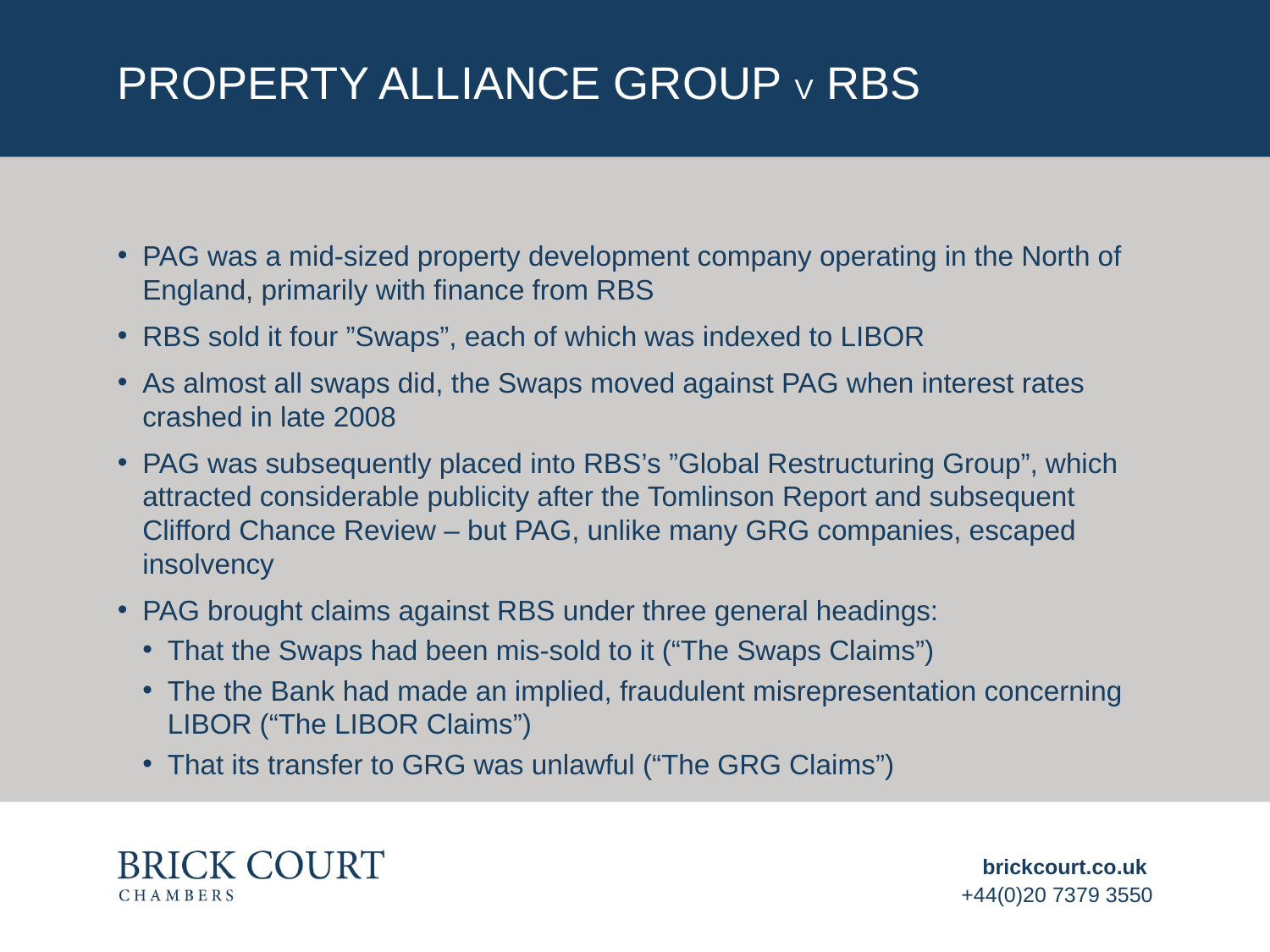

# Property alliance group v rBS
PAG was a mid-sized property development company operating in the North of England, primarily with finance from RBS
RBS sold it four ”Swaps”, each of which was indexed to LIBOR
As almost all swaps did, the Swaps moved against PAG when interest rates crashed in late 2008
PAG was subsequently placed into RBS’s ”Global Restructuring Group”, which attracted considerable publicity after the Tomlinson Report and subsequent Clifford Chance Review – but PAG, unlike many GRG companies, escaped insolvency
PAG brought claims against RBS under three general headings:
That the Swaps had been mis-sold to it (“The Swaps Claims”)
The the Bank had made an implied, fraudulent misrepresentation concerning LIBOR (“The LIBOR Claims”)
That its transfer to GRG was unlawful (“The GRG Claims”)

brickcourt.co.uk
+44(0)20 7379 3550